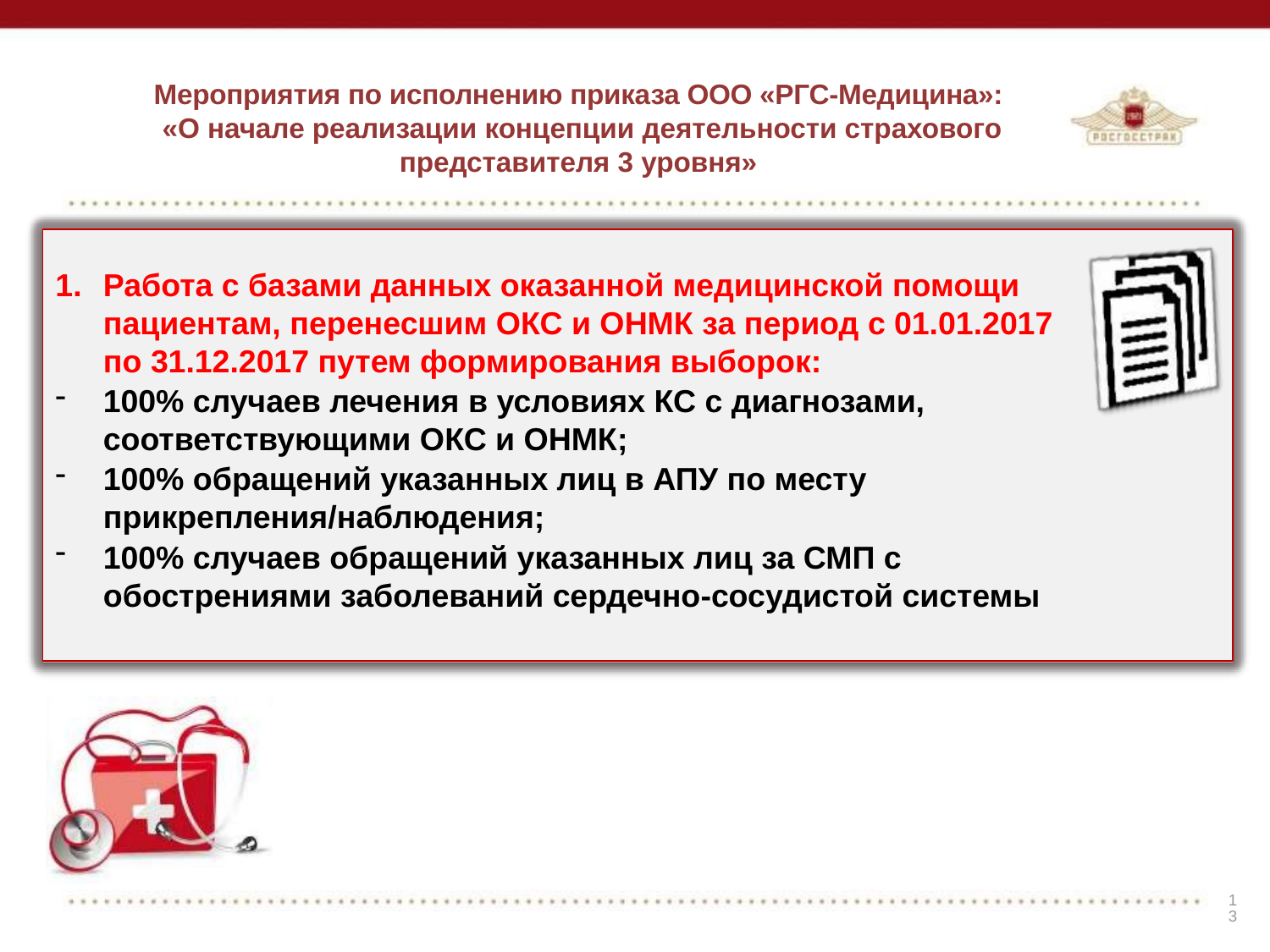

# Мероприятия по исполнению приказа ООО «РГС-Медицина»: «О начале реализации концепции деятельности страхового представителя 3 уровня»

Работа с базами данных оказанной медицинской помощи пациентам, перенесшим ОКС и ОНМК за период с 01.01.2017 по 31.12.2017 путем формирования выборок:
100% случаев лечения в условиях КС с диагнозами, соответствующими ОКС и ОНМК;
100% обращений указанных лиц в АПУ по месту прикрепления/наблюдения;
100% случаев обращений указанных лиц за СМП с обострениями заболеваний сердечно-сосудистой системы

13